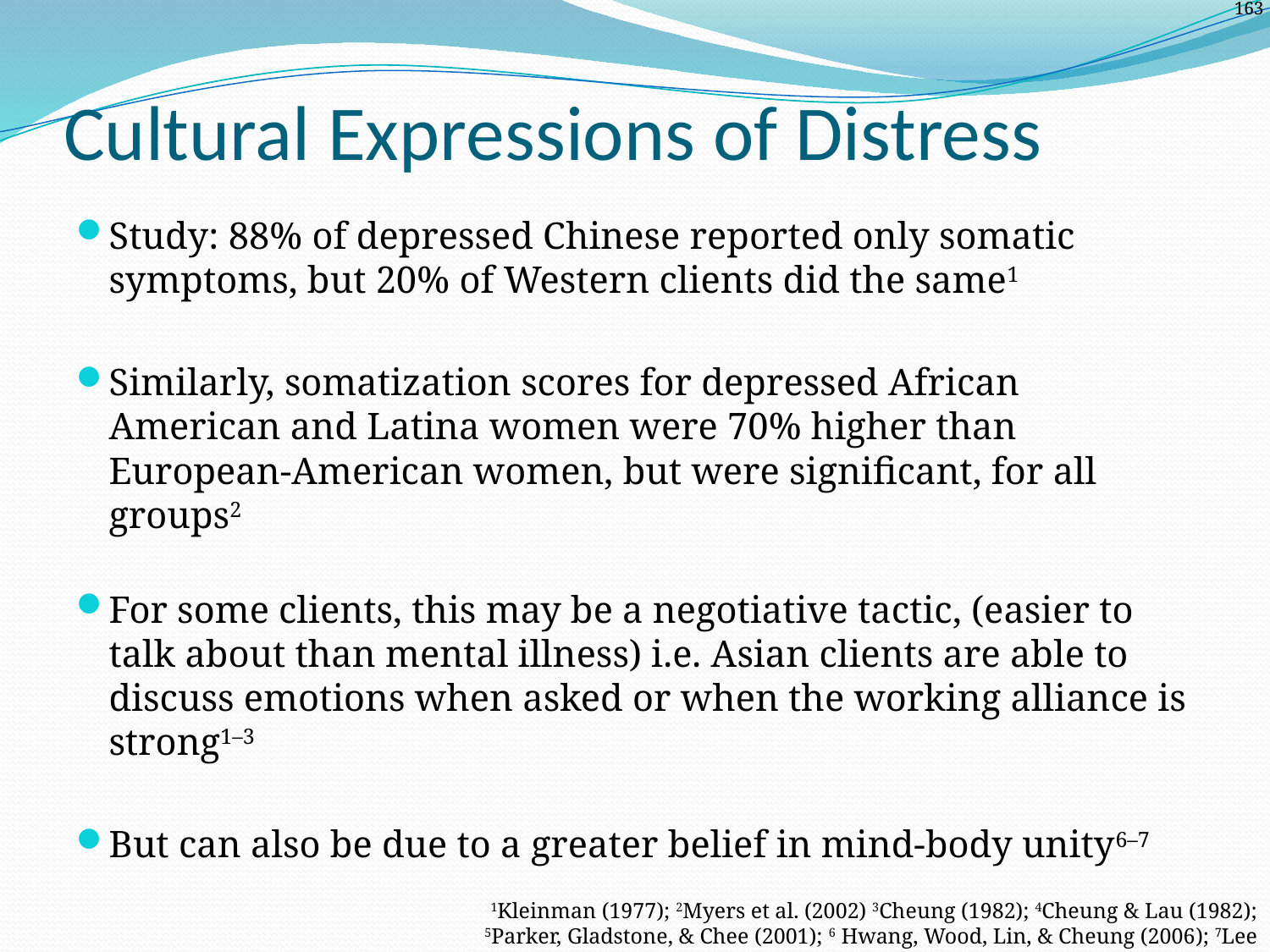

# Cultural Expressions of Distress
Study: 88% of depressed Chinese reported only somatic symptoms, but 20% of Western clients did the same1

Similarly, somatization scores for depressed African American and Latina women were 70% higher than European-American women, but were significant, for all groups2

For some clients, this may be a negotiative tactic, (easier to talk about than mental illness) i.e. Asian clients are able to discuss emotions when asked or when the working alliance is strong1–3

But can also be due to a greater belief in mind-body unity6–7
1Kleinman (1977); 2Myers et al. (2002) 3Cheung (1982); 4Cheung & Lau (1982); 5Parker, Gladstone, & Chee (2001); 6 Hwang, Wood, Lin, & Cheung (2006); 7Lee (2001)